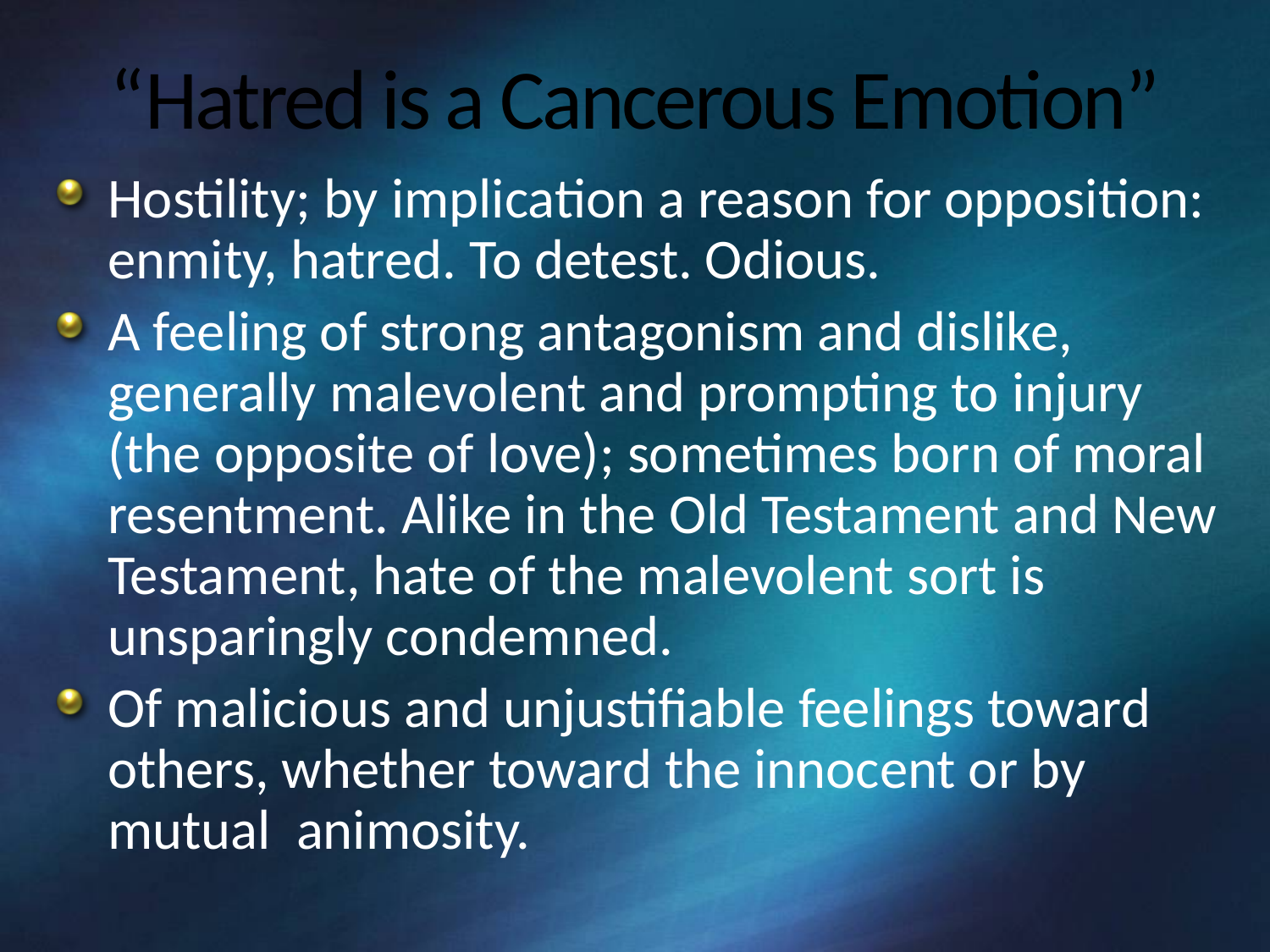

# “Hatred is a Cancerous Emotion”
Hostility; by implication a reason for opposition:  enmity, hatred. To detest. Odious.
A feeling of strong antagonism and dislike, generally malevolent and prompting to injury (the opposite of love); sometimes born of moral resentment. Alike in the Old Testament and New Testament, hate of the malevolent sort is unsparingly condemned.
Of malicious and unjustifiable feelings toward others, whether toward the innocent or by mutual  animosity.